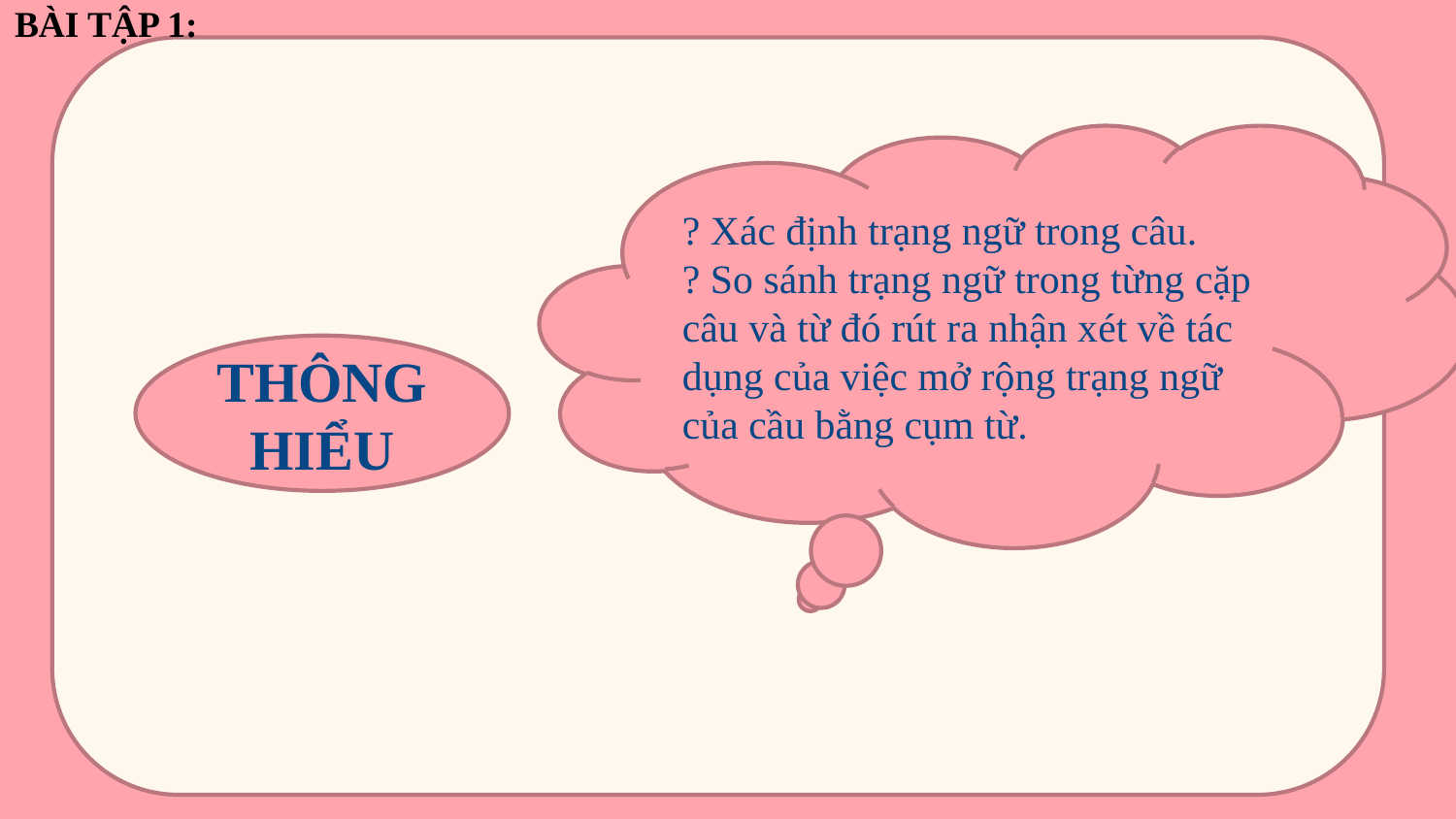

BÀI TẬP 1:

? Xác định trạng ngữ trong câu.
? So sánh trạng ngữ trong từng cặp câu và từ đó rút ra nhận xét về tác dụng của việc mở rộng trạng ngữ của cầu bằng cụm từ.
THÔNG HIỂU